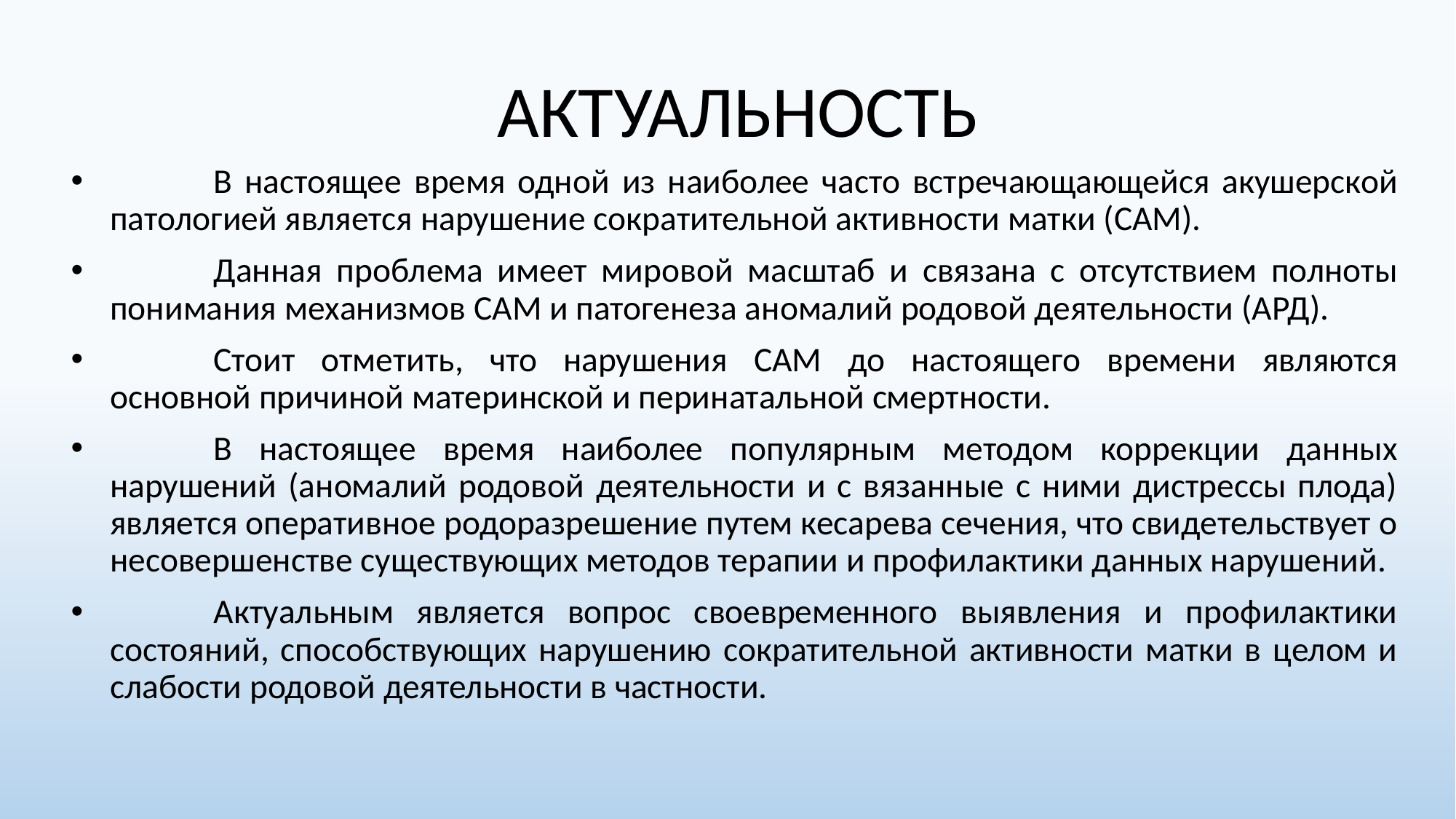

# АКТУАЛЬНОСТЬ
	В настоящее время одной из наиболее часто встречающающейся акушерской патологией является нарушение сократительной активности матки (САМ).
	Данная проблема имеет мировой масштаб и связана с отсутствием полноты понимания механизмов САМ и патогенеза аномалий родовой деятельности (АРД).
	Стоит отметить, что нарушения САМ до настоящего времени являются основной причиной материнской и перинатальной смертности.
	В настоящее время наиболее популярным методом коррекции данных нарушений (аномалий родовой деятельности и с вязанные с ними дистрессы плода) является оперативное родоразрешение путем кесарева сечения, что свидетельствует о несовершенстве существующих методов терапии и профилактики данных нарушений.
	Актуальным является вопрос своевременного выявления и профилактики состояний, способствующих нарушению сократительной активности матки в целом и слабости родовой деятельности в частности.